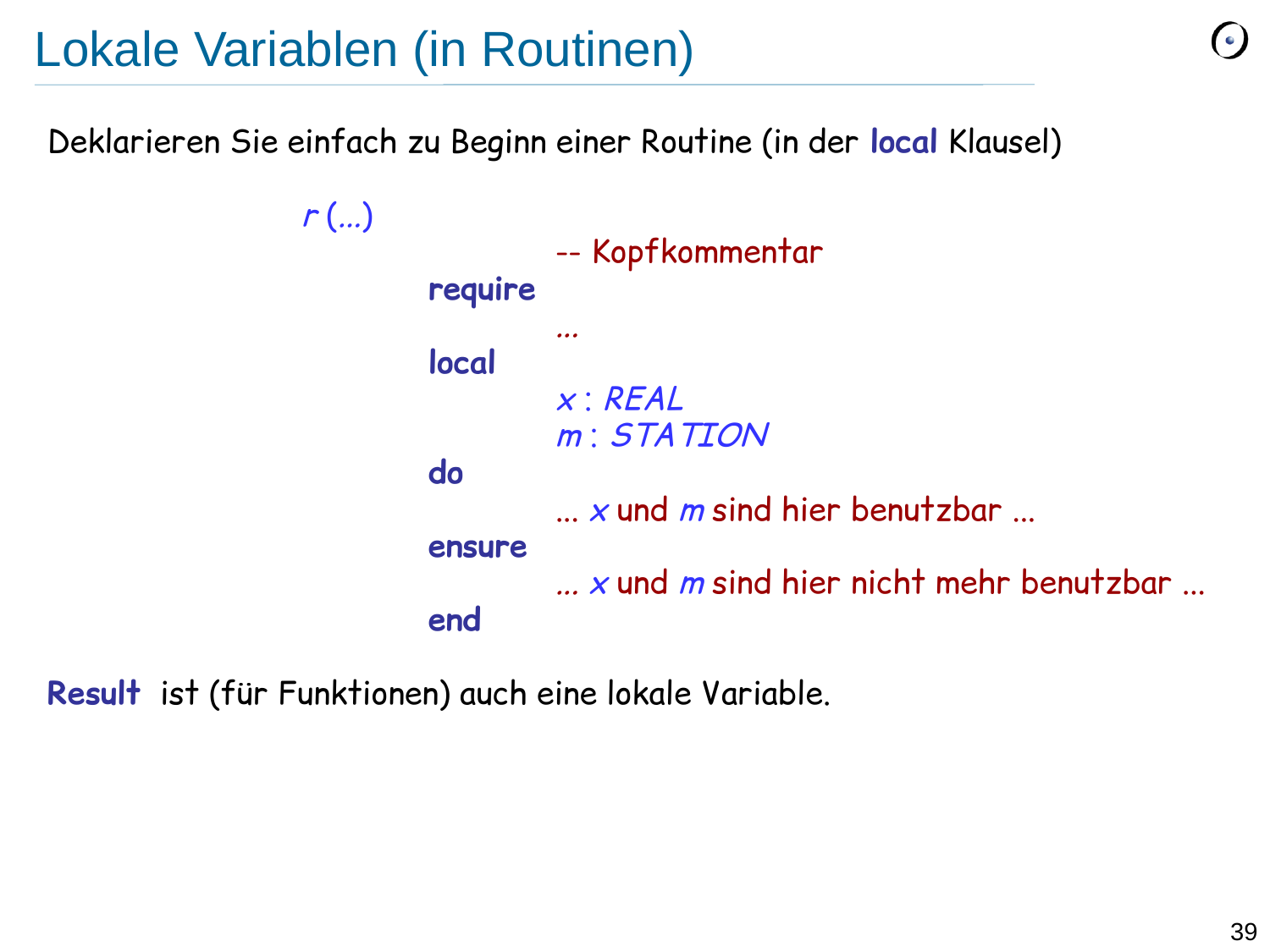

# Lokale Variablen (in Routinen)
Deklarieren Sie einfach zu Beginn einer Routine (in der local Klausel)

		r (...)
				-- Kopfkommentar
			require
				...
			local
				x : REAL
				m : STATION
			do
				... x und m sind hier benutzbar ...
			ensure
				... x und m sind hier nicht mehr benutzbar ...
			end

Result  ist (für Funktionen) auch eine lokale Variable.